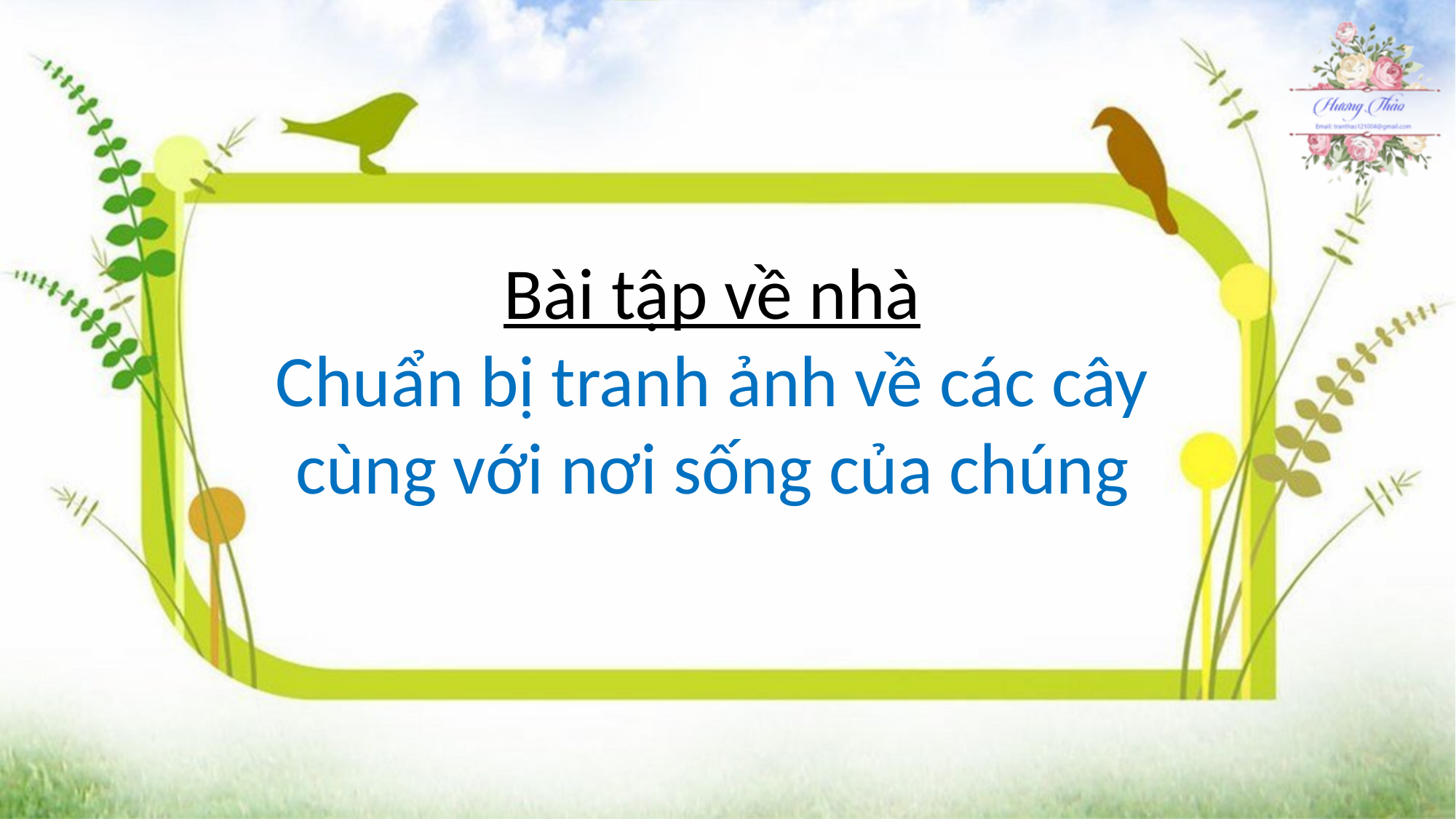

Bài tập về nhà
Chuẩn bị tranh ảnh về các cây cùng với nơi sống của chúng